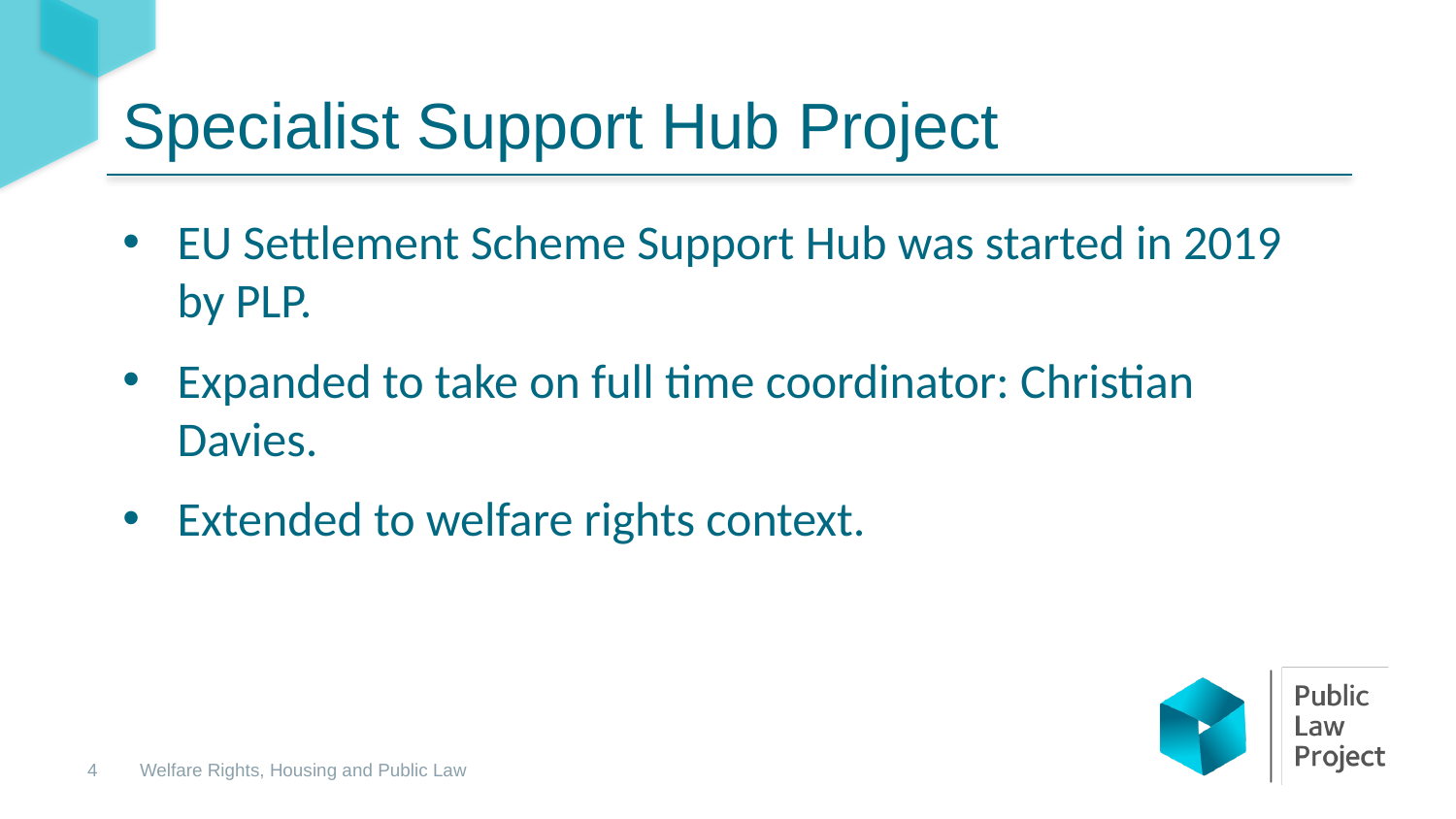

Specialist Support Hub Project
EU Settlement Scheme Support Hub was started in 2019 by PLP.
Expanded to take on full time coordinator: Christian Davies.
Extended to welfare rights context.

4
Welfare Rights, Housing and Public Law